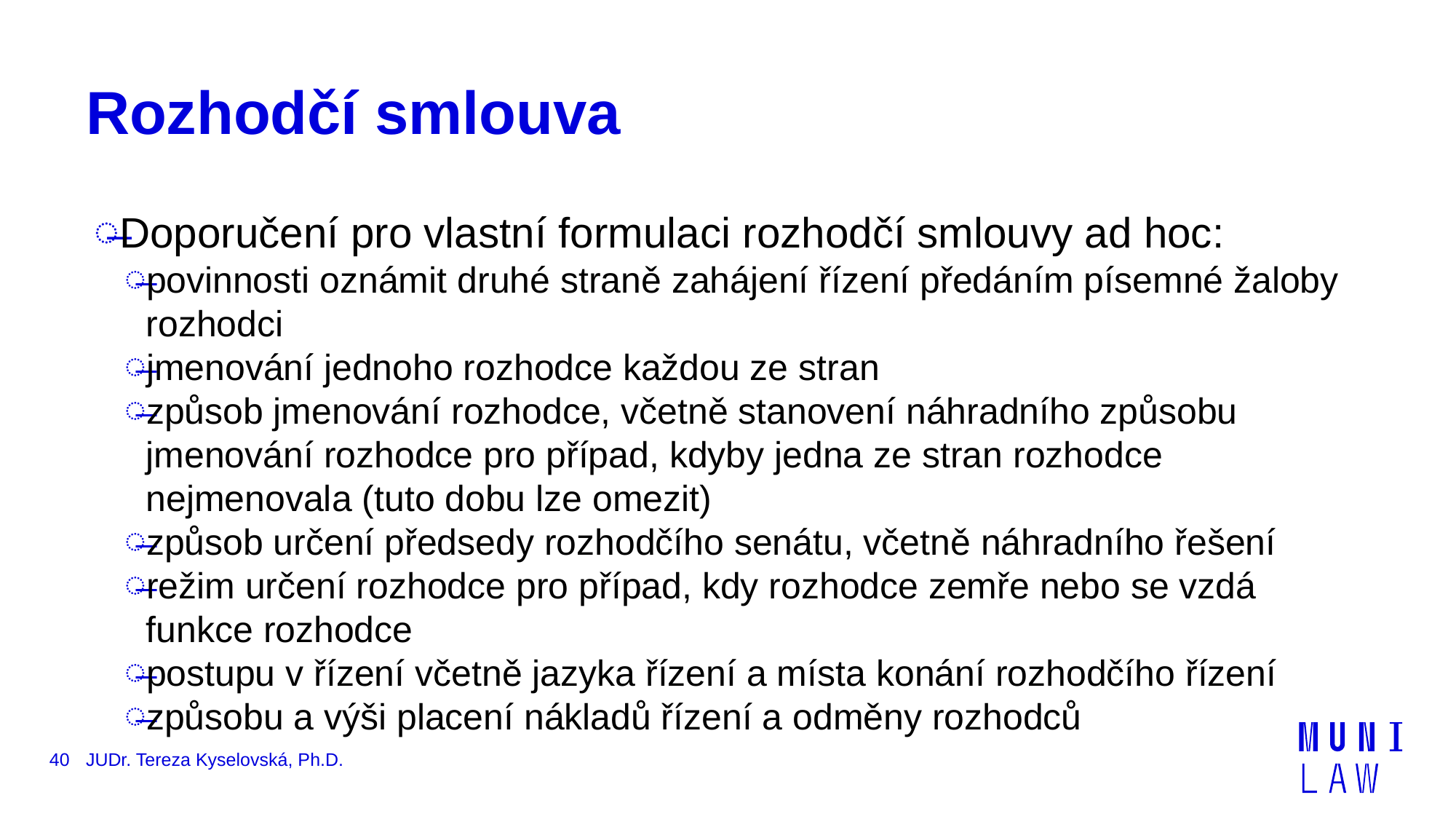

# Rozhodčí smlouva
Doporučení pro vlastní formulaci rozhodčí smlouvy ad hoc:
povinnosti oznámit druhé straně zahájení řízení předáním písemné žaloby rozhodci
jmenování jednoho rozhodce každou ze stran
způsob jmenování rozhodce, včetně stanovení náhradního způsobu jmenování rozhodce pro případ, kdyby jedna ze stran rozhodce nejmenovala (tuto dobu lze omezit)
způsob určení předsedy rozhodčího senátu, včetně náhradního řešení
režim určení rozhodce pro případ, kdy rozhodce zemře nebo se vzdá funkce rozhodce
postupu v řízení včetně jazyka řízení a místa konání rozhodčího řízení
způsobu a výši placení nákladů řízení a odměny rozhodců

40
JUDr. Tereza Kyselovská, Ph.D.